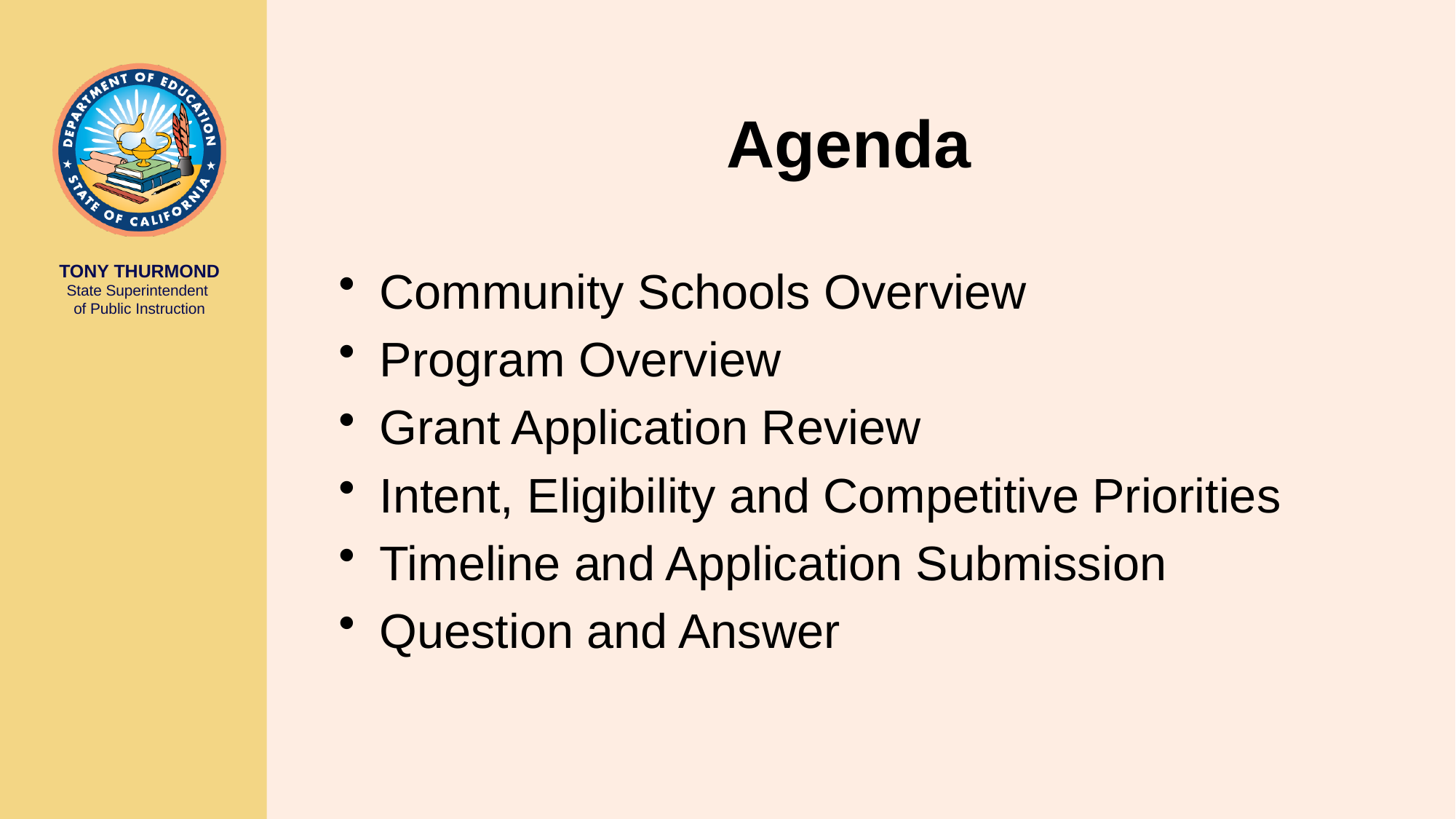

# Agenda
Community Schools Overview
Program Overview
Grant Application Review
Intent, Eligibility and Competitive Priorities
Timeline and Application Submission
Question and Answer